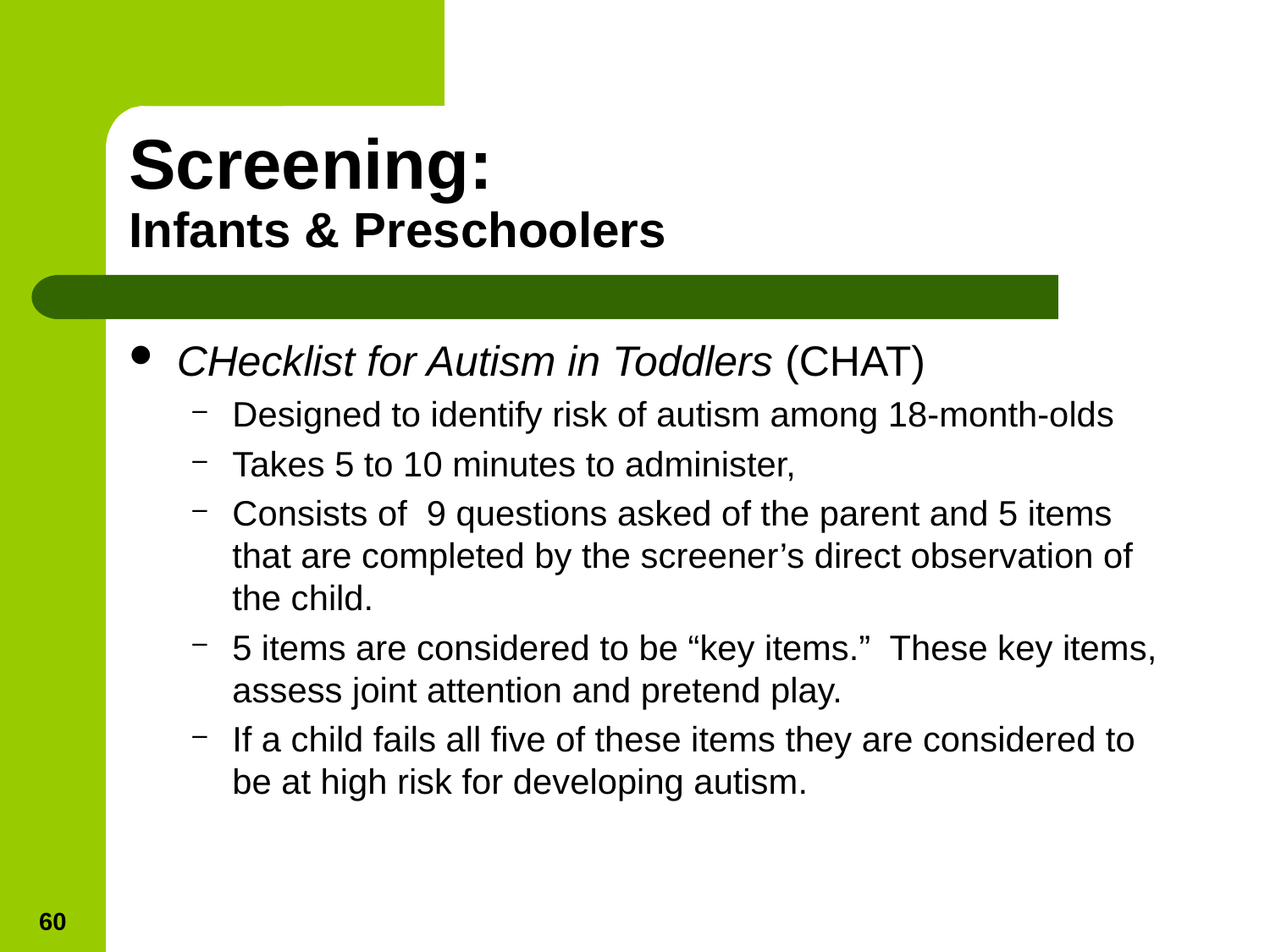

# Screening: Infants & Preschoolers
CHecklist for Autism in Toddlers (CHAT)
Designed to identify risk of autism among 18-month-olds
Takes 5 to 10 minutes to administer,
Consists of  9 questions asked of the parent and 5 items that are completed by the screener’s direct observation of the child.
5 items are considered to be “key items.”  These key items, assess joint attention and pretend play.
If a child fails all five of these items they are considered to be at high risk for developing autism.
60